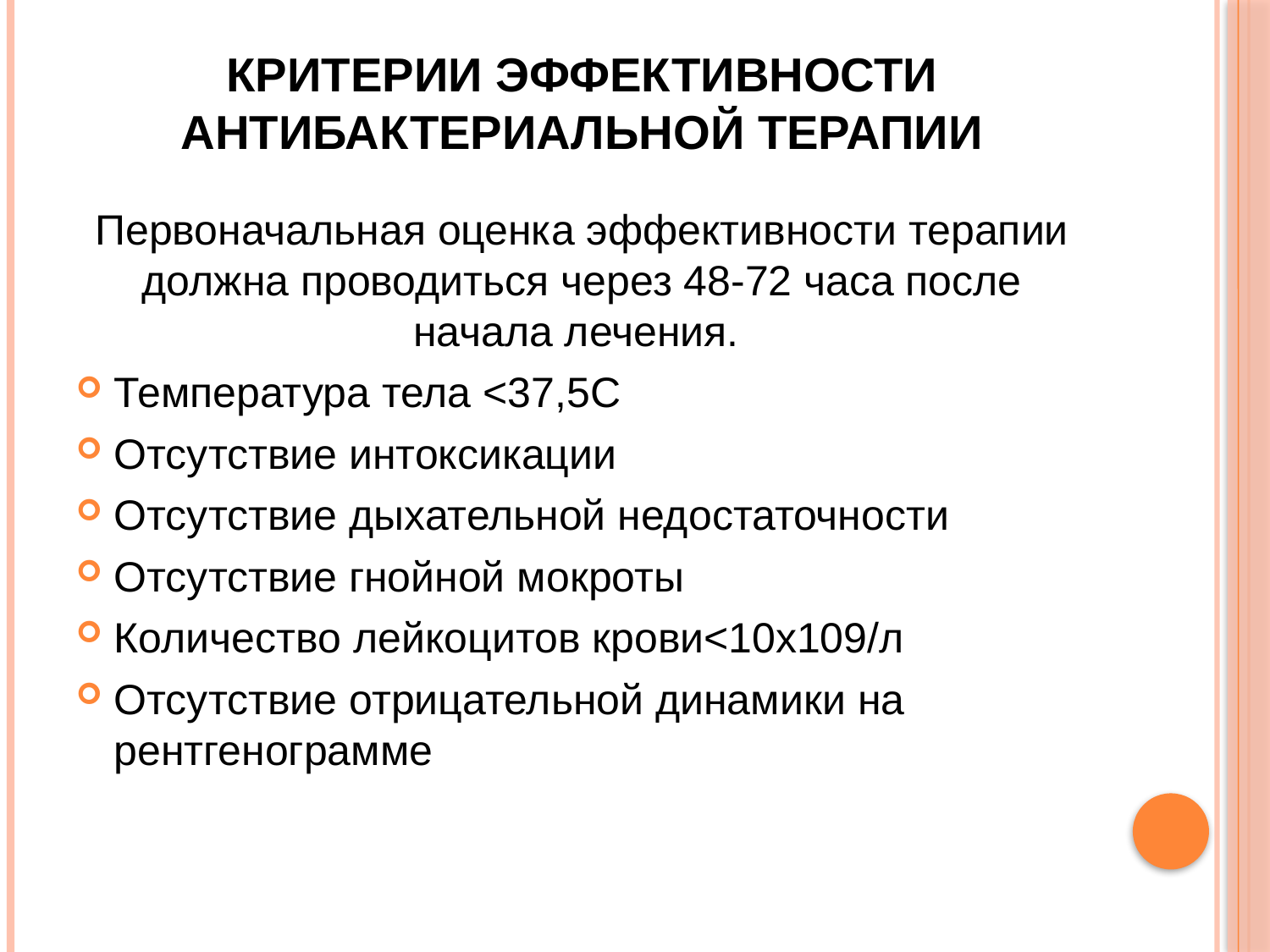

# Критерии эффективности антибактериальной терапии
Первоначальная оценка эффективности терапии должна проводиться через 48-72 часа после начала лечения.
Температура тела <37,5С
Отсутствие интоксикации
Отсутствие дыхательной недостаточности
Отсутствие гнойной мокроты
Количество лейкоцитов крови<10х109/л
Отсутствие отрицательной динамики на рентгенограмме